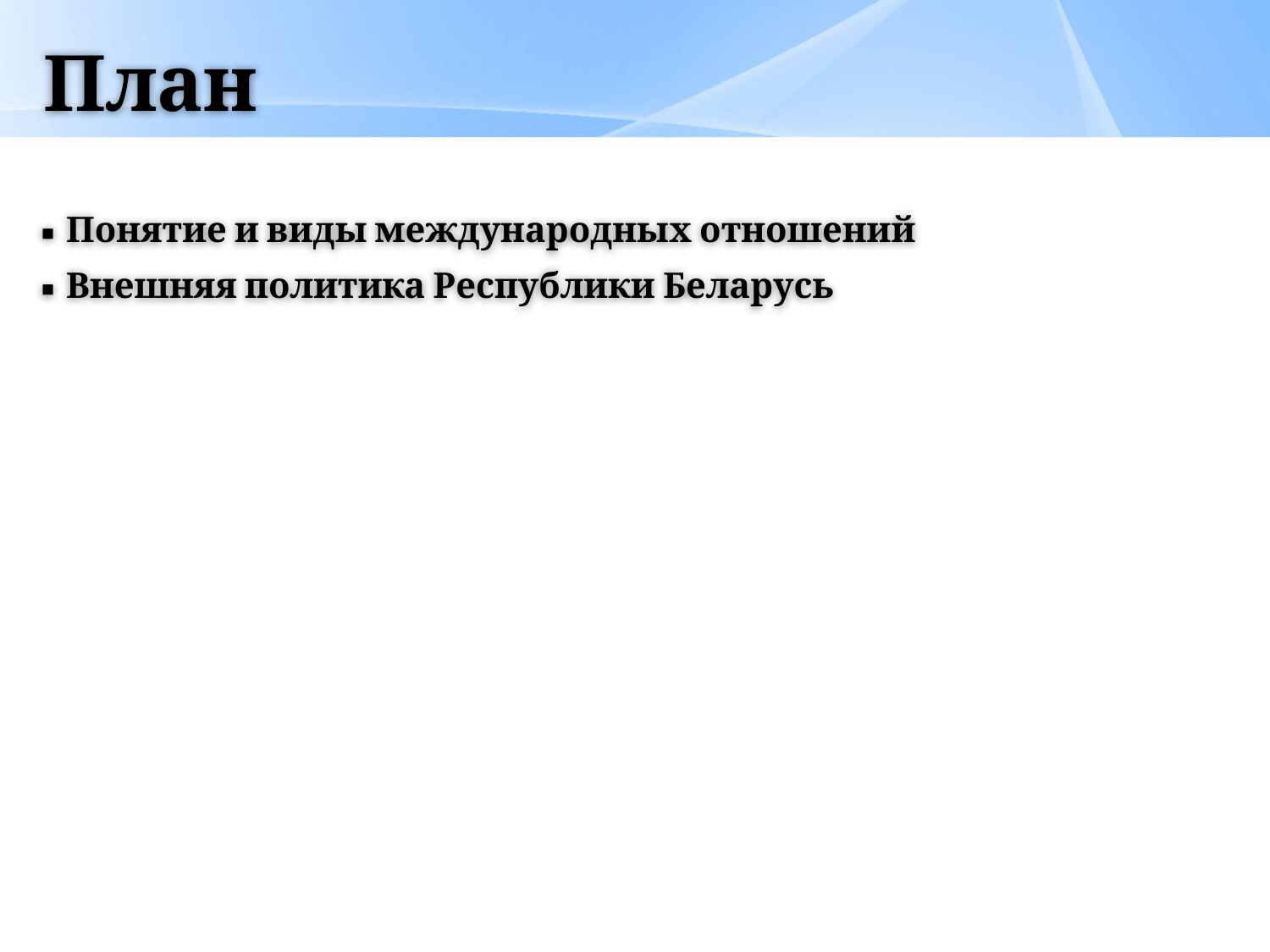

# План
Понятие и виды международных отношений
Внешняя политика Республики Беларусь